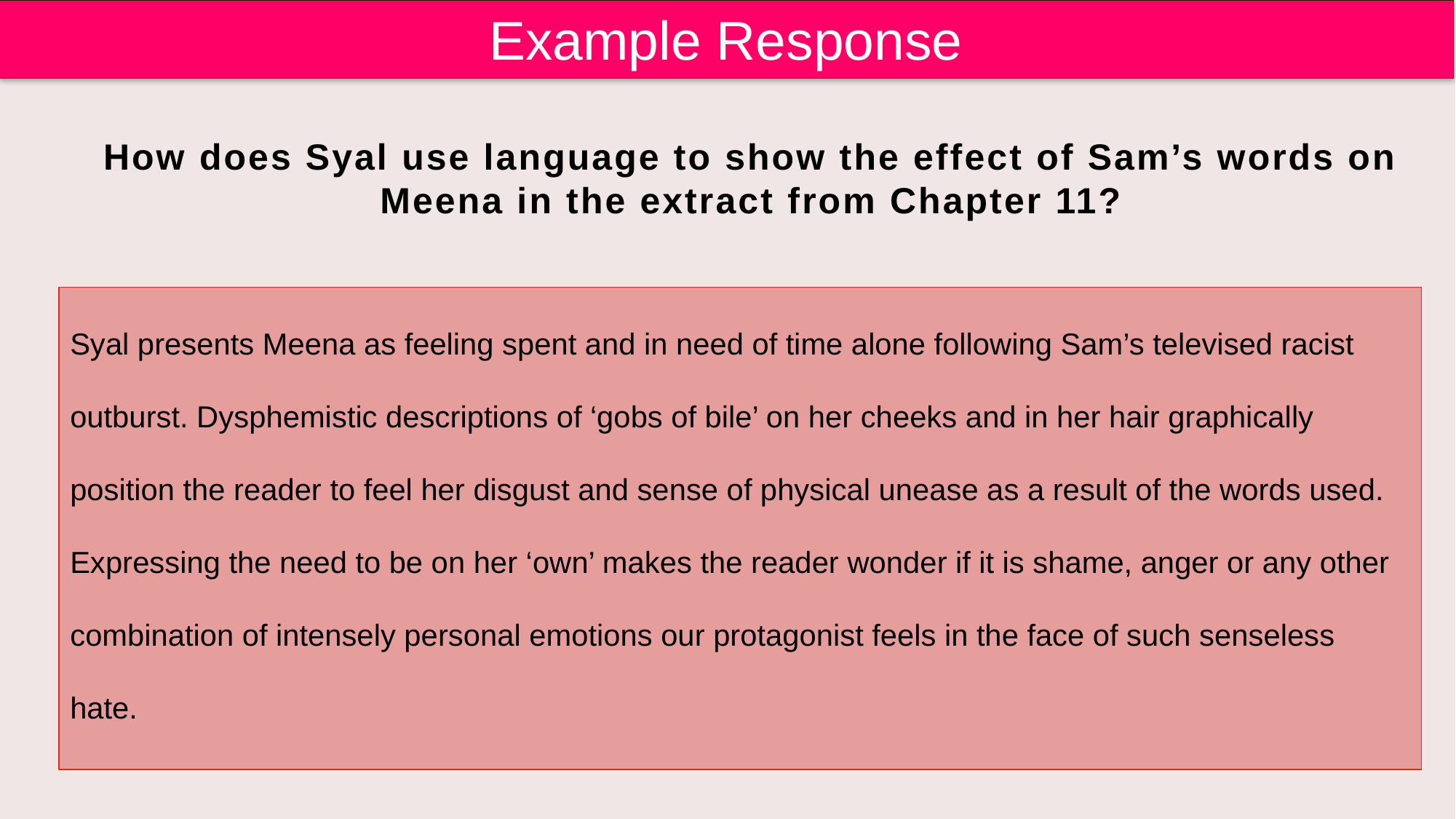

Example Response

How does Syal use language to show the effect of Sam’s words on Meena in the extract from Chapter 11?

Syal presents Meena as feeling spent and in need of time alone following Sam’s televised racist outburst. Dysphemistic descriptions of ‘gobs of bile’ on her cheeks and in her hair graphically position the reader to feel her disgust and sense of physical unease as a result of the words used. Expressing the need to be on her ‘own’ makes the reader wonder if it is shame, anger or any other combination of intensely personal emotions our protagonist feels in the face of such senseless hate.